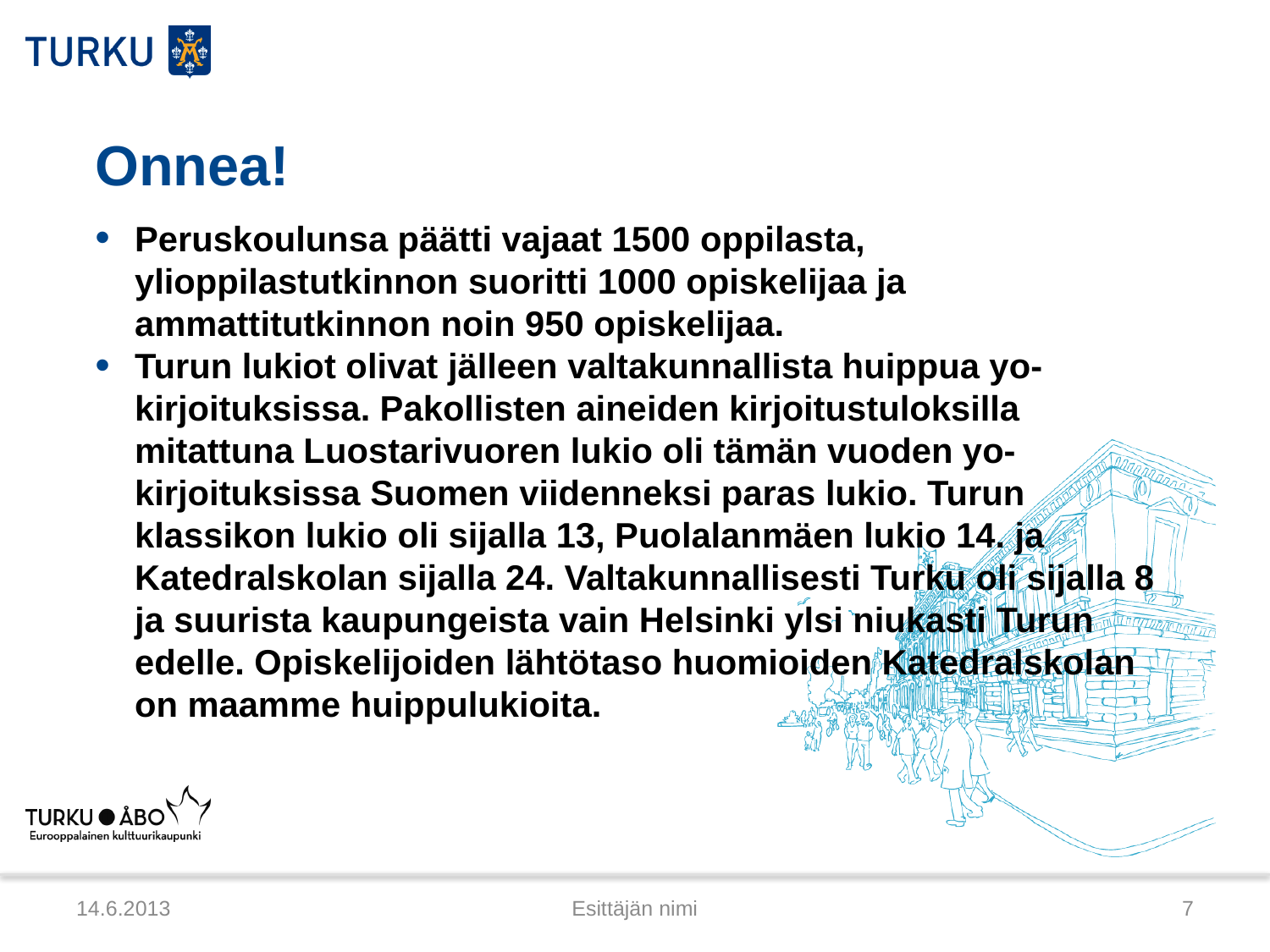

# Onnea!
Peruskoulunsa päätti vajaat 1500 oppilasta, ylioppilastutkinnon suoritti 1000 opiskelijaa ja ammattitutkinnon noin 950 opiskelijaa.
Turun lukiot olivat jälleen valtakunnallista huippua yo-kirjoituksissa. Pakollisten aineiden kirjoitustuloksilla mitattuna Luostarivuoren lukio oli tämän vuoden yo-kirjoituksissa Suomen viidenneksi paras lukio. Turun klassikon lukio oli sijalla 13, Puolalanmäen lukio 14. ja Katedralskolan sijalla 24. Valtakunnallisesti Turku oli sijalla 8 ja suurista kaupungeista vain Helsinki ylsi niukasti Turun edelle. Opiskelijoiden lähtötaso huomioiden Katedralskolan on maamme huippulukioita.
14.6.2013
Esittäjän nimi
7